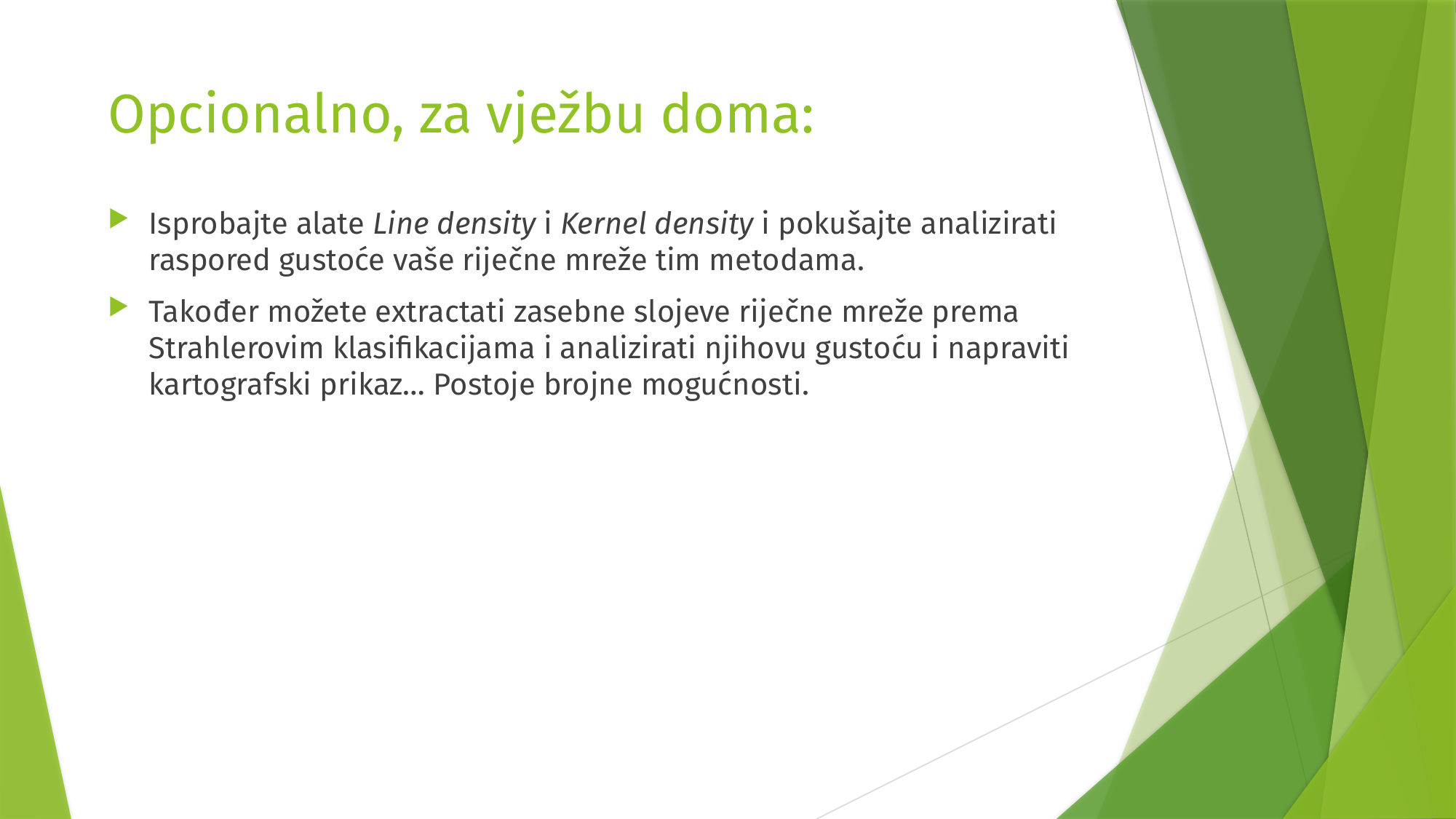

# Opcionalno, za vježbu doma:
Isprobajte alate Line density i Kernel density i pokušajte analizirati raspored gustoće vaše riječne mreže tim metodama.
Također možete extractati zasebne slojeve riječne mreže prema Strahlerovim klasifikacijama i analizirati njihovu gustoću i napraviti kartografski prikaz… Postoje brojne mogućnosti.